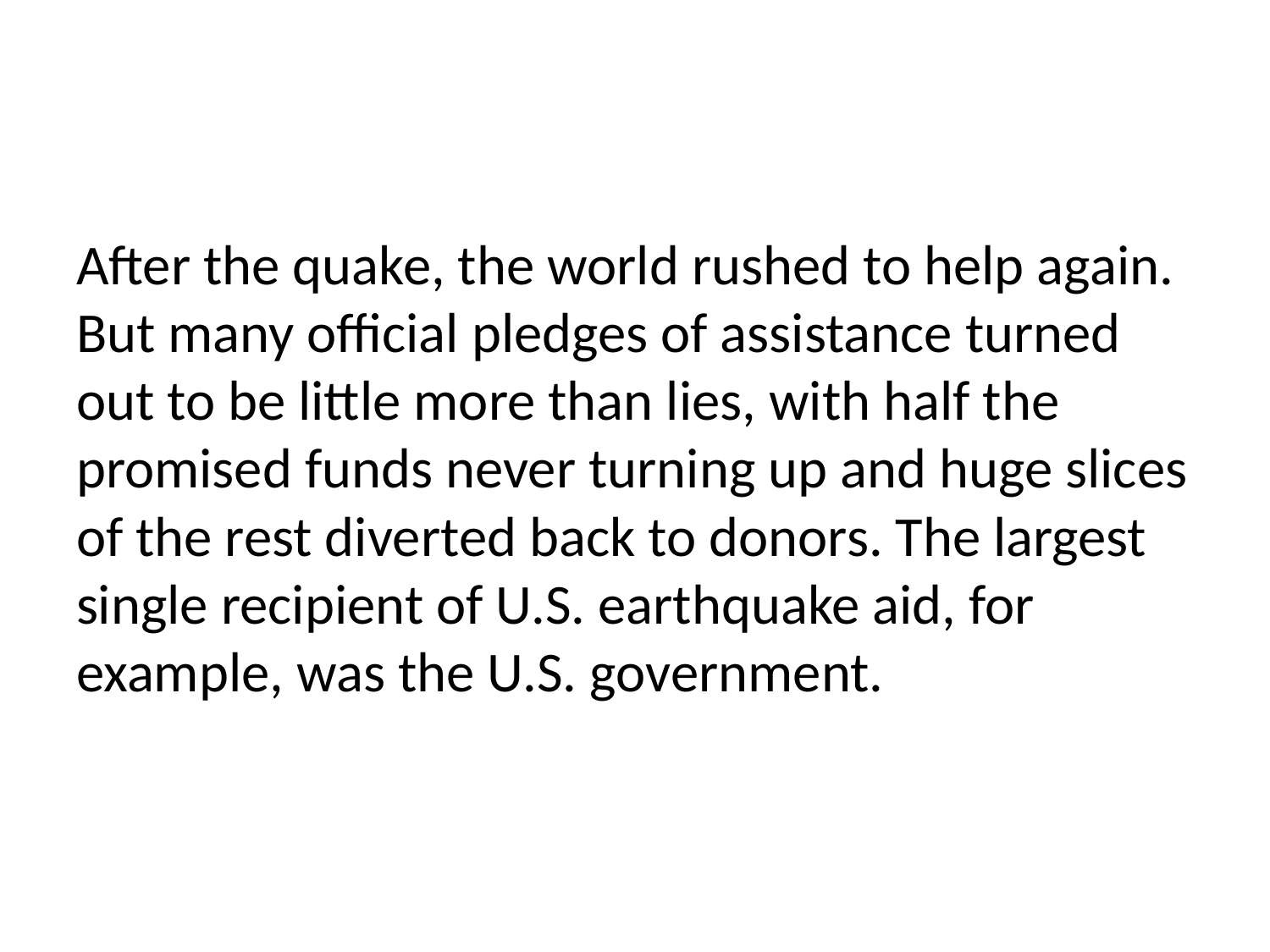

After the quake, the world rushed to help again. But many official pledges of assistance turned out to be little more than lies, with half the promised funds never turning up and huge slices of the rest diverted back to donors. The largest single recipient of U.S. earthquake aid, for example, was the U.S. government.